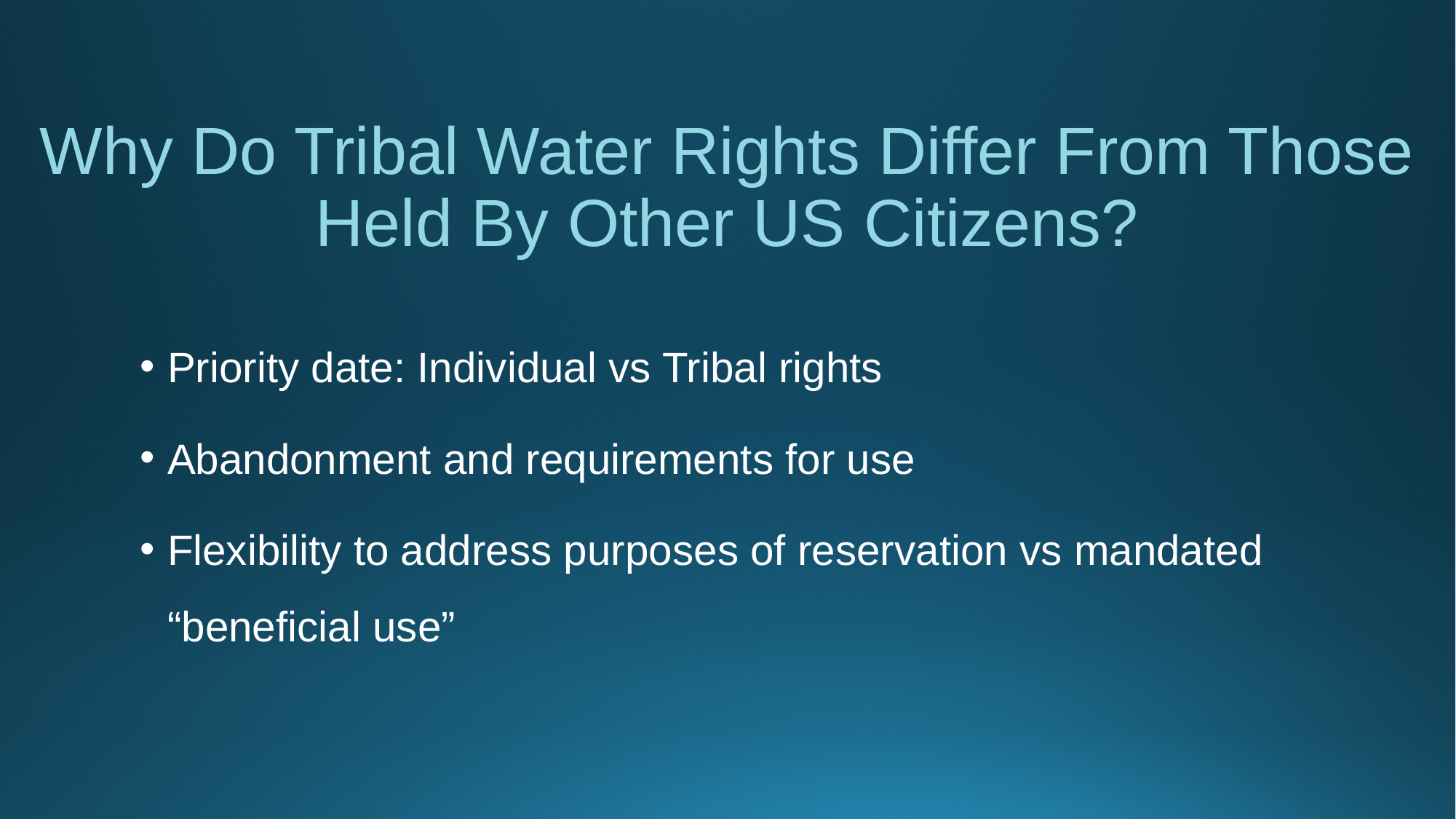

# Why Do Tribal Water Rights Differ From Those Held By Other US Citizens?

Priority date: Individual vs Tribal rights
Abandonment and requirements for use
Flexibility to address purposes of reservation vs mandated “beneficial use”